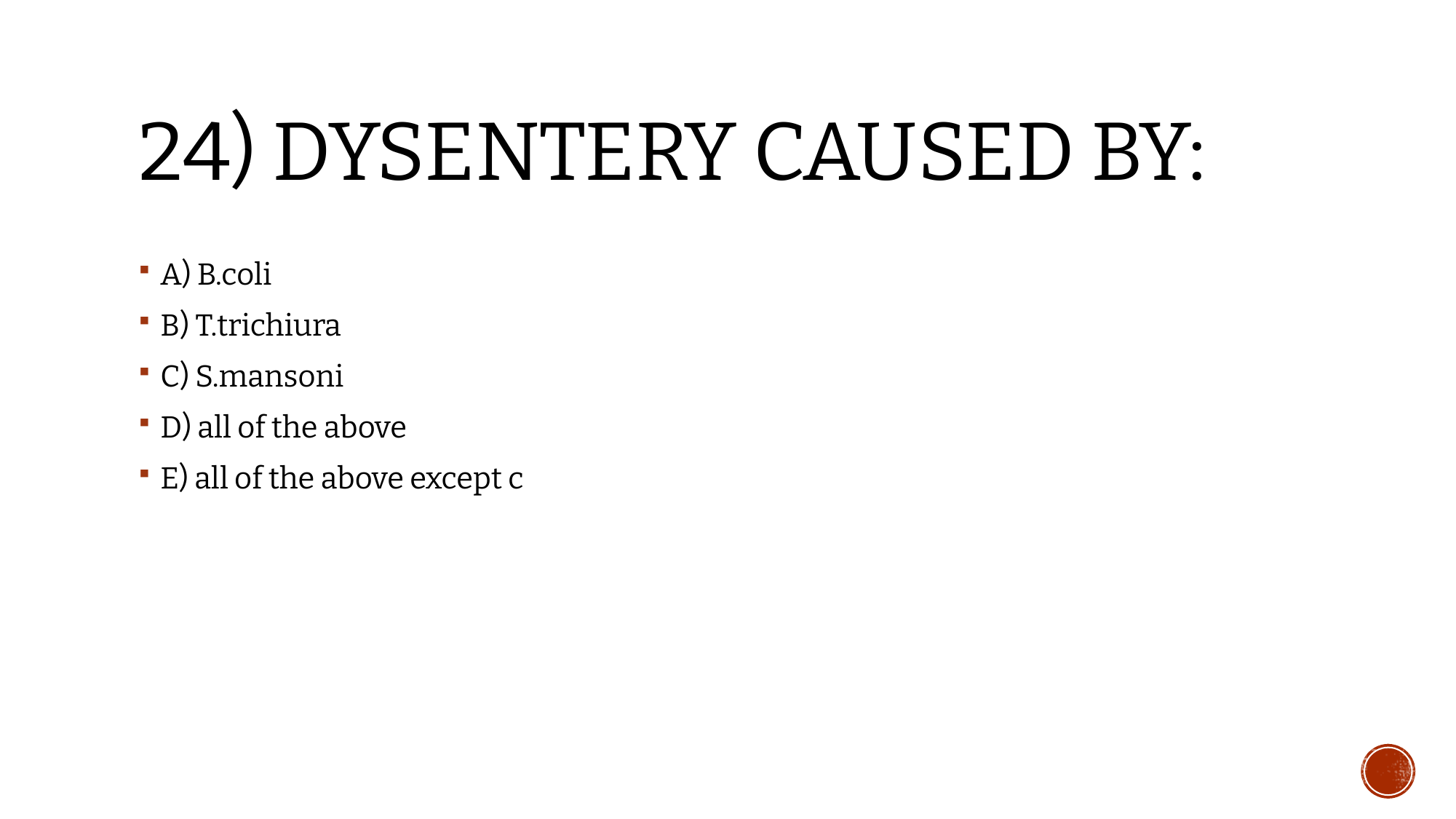

# 24) Dysentery caused by:
A) B.coli
B) T.trichiura
C) S.mansoni
D) all of the above
E) all of the above except c